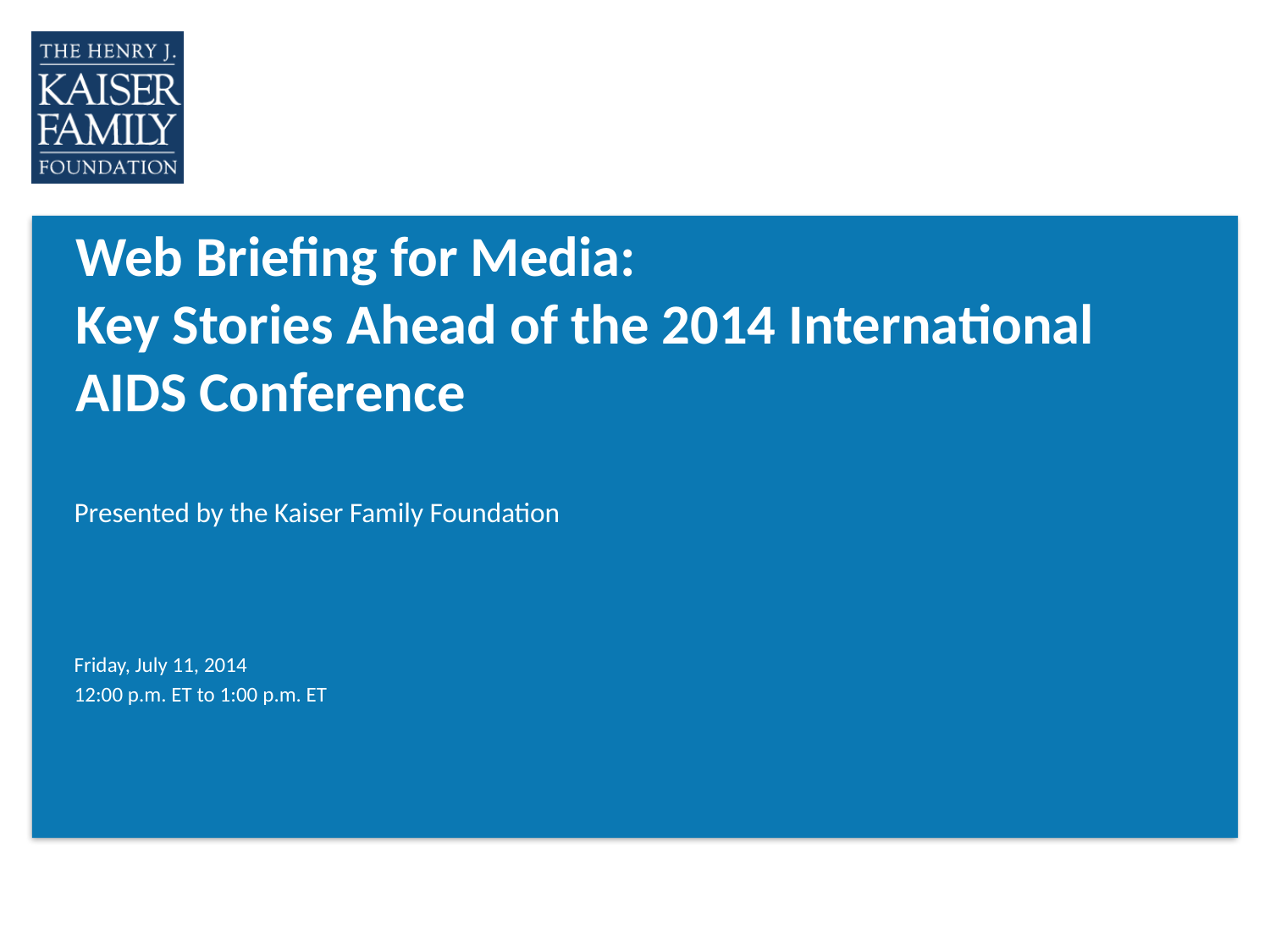

# Web Briefing for Media: Key Stories Ahead of the 2014 International AIDS Conference

Presented by the Kaiser Family Foundation
Friday, July 11, 2014
12:00 p.m. ET to 1:00 p.m. ET